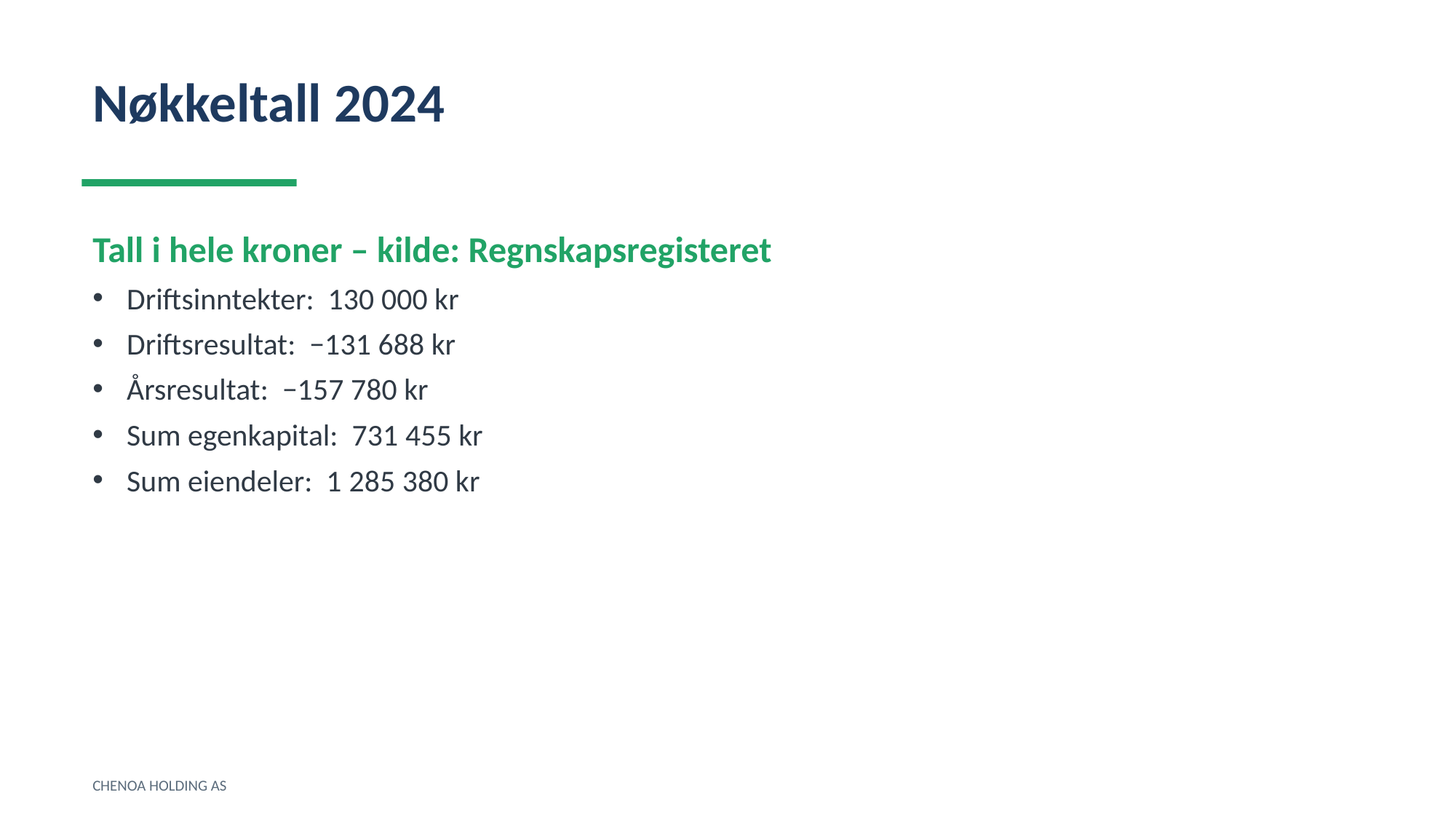

Nøkkeltall 2024

Tall i hele kroner – kilde: Regnskapsregisteret
Driftsinntekter:  130 000 kr
Driftsresultat:  −131 688 kr
Årsresultat:  −157 780 kr
Sum egenkapital:  731 455 kr
Sum eiendeler:  1 285 380 kr
CHENOA HOLDING AS